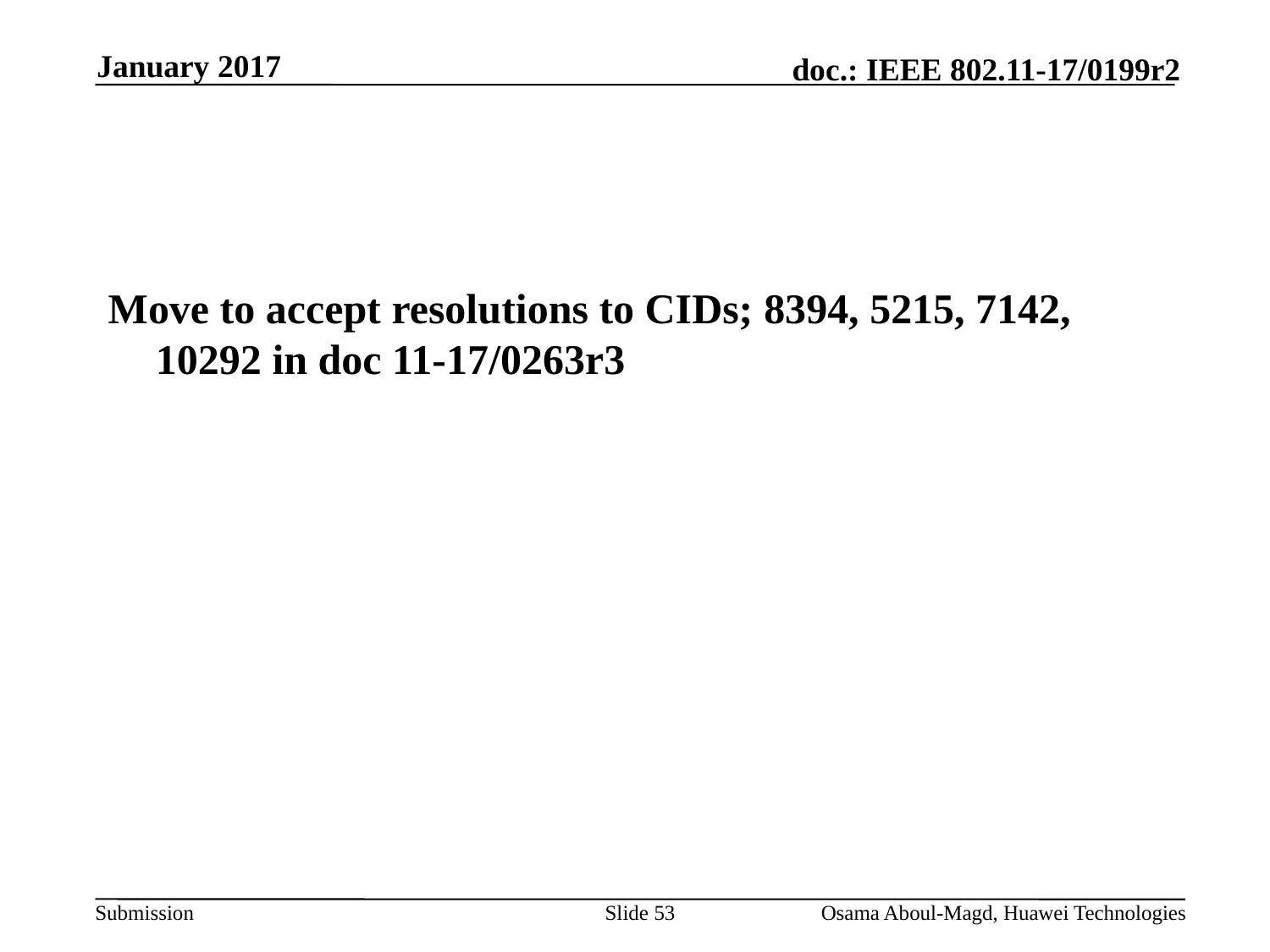

January 2017
#
Move to accept resolutions to CIDs; 8394, 5215, 7142, 10292 in doc 11-17/0263r3
Slide 53
Osama Aboul-Magd, Huawei Technologies